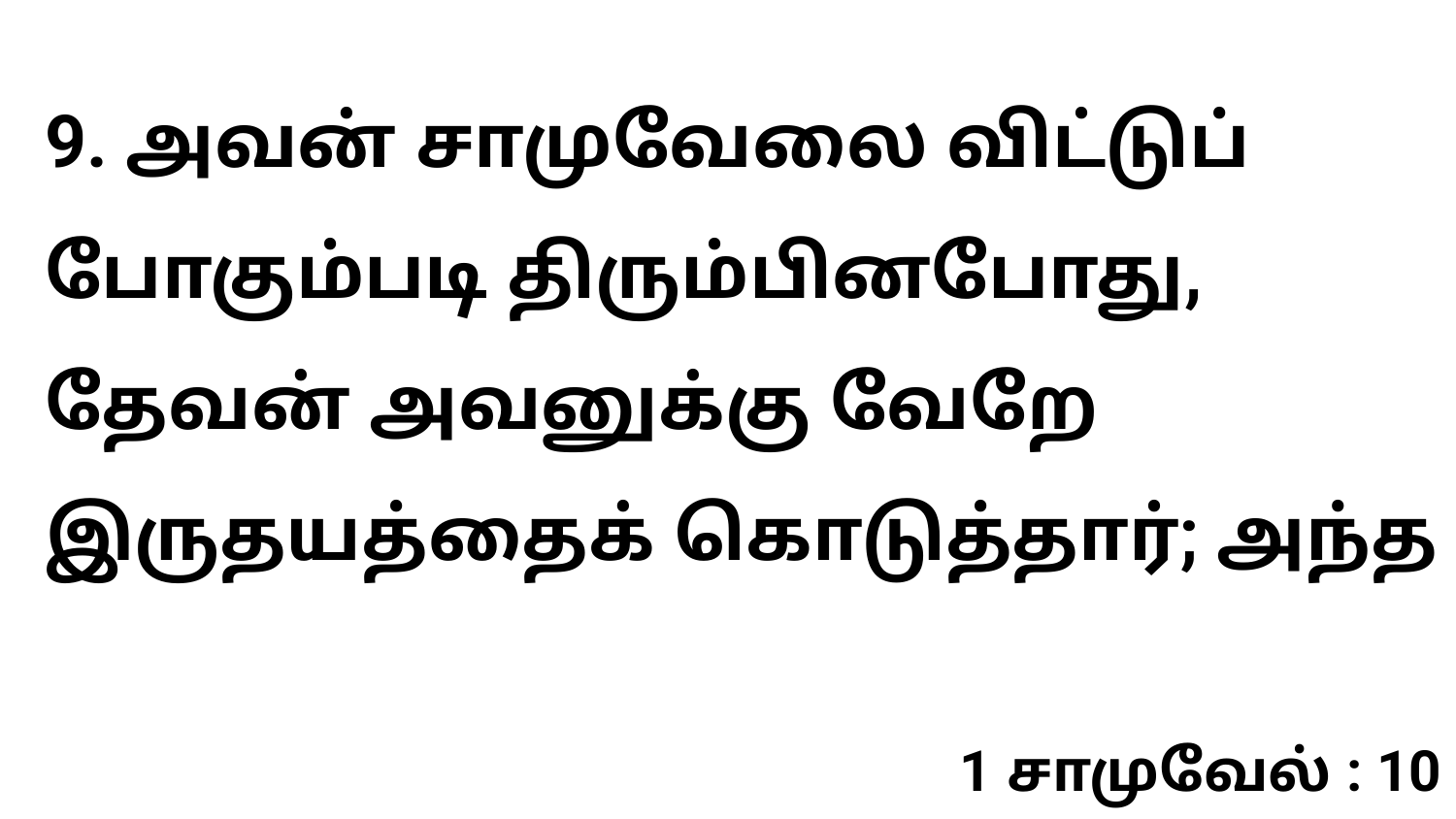

9. அவன் சாமுவேலை விட்டுப் போகும்படி திரும்பினபோது, தேவன் அவனுக்கு வேறே இருதயத்தைக் கொடுத்தார்; அந்த
1 சாமுவேல் : 10